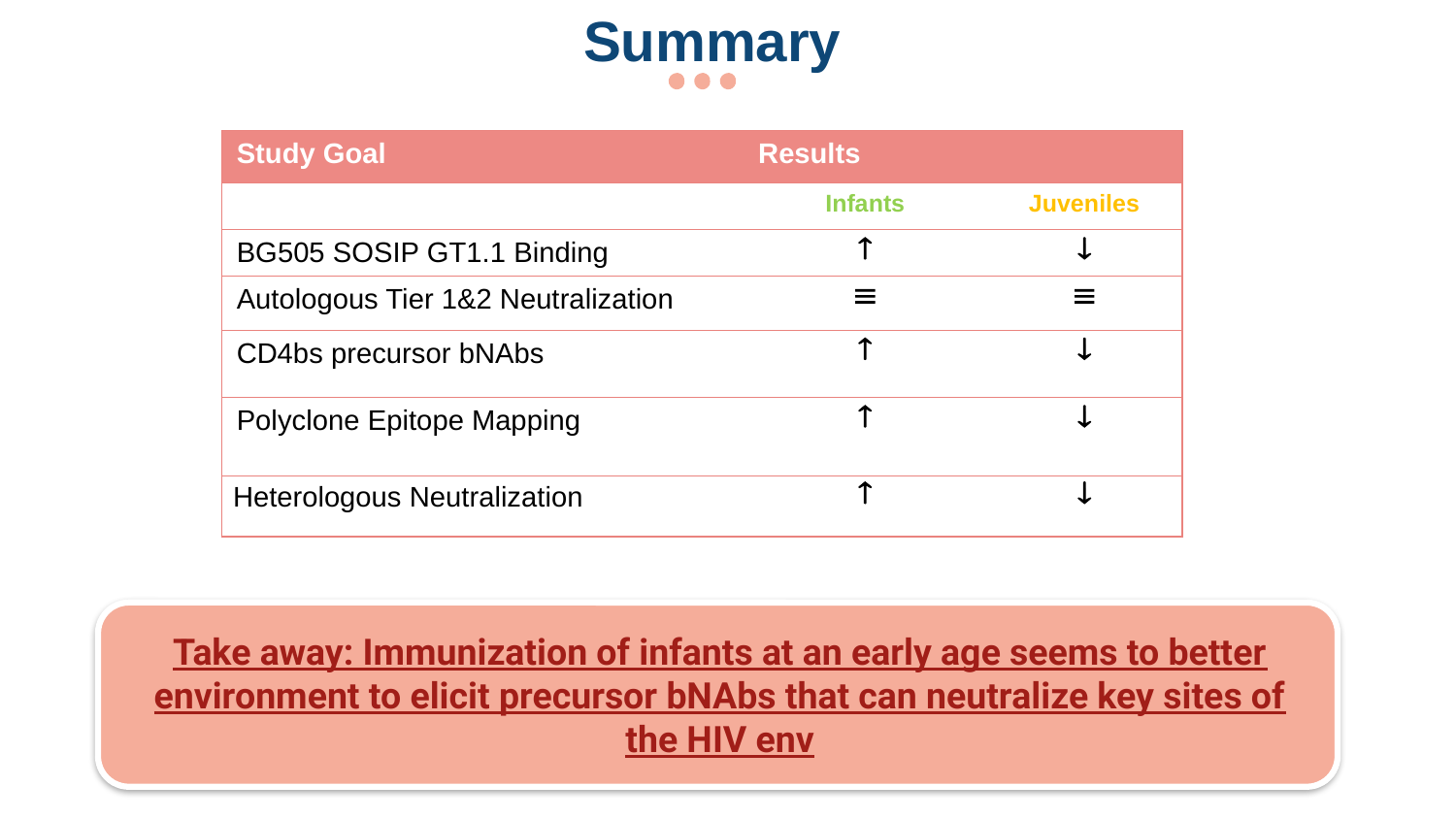

Summary

| Study Goal | Results |  |
| --- | --- | --- |
|  | Infants | Juveniles |
| BG505 SOSIP GT1.1 Binding | ↑ | ↓ |
| Autologous Tier 1&2 Neutralization | ≡ | ≡ |
| CD4bs precursor bNAbs | ↑ | ↓ |
| Polyclone Epitope Mapping | ↑ | ↓ |
| Heterologous Neutralization | ↑ | ↓ |
Take away: Immunization of infants at an early age seems to better environment to elicit precursor bNAbs that can neutralize key sites of the HIV env